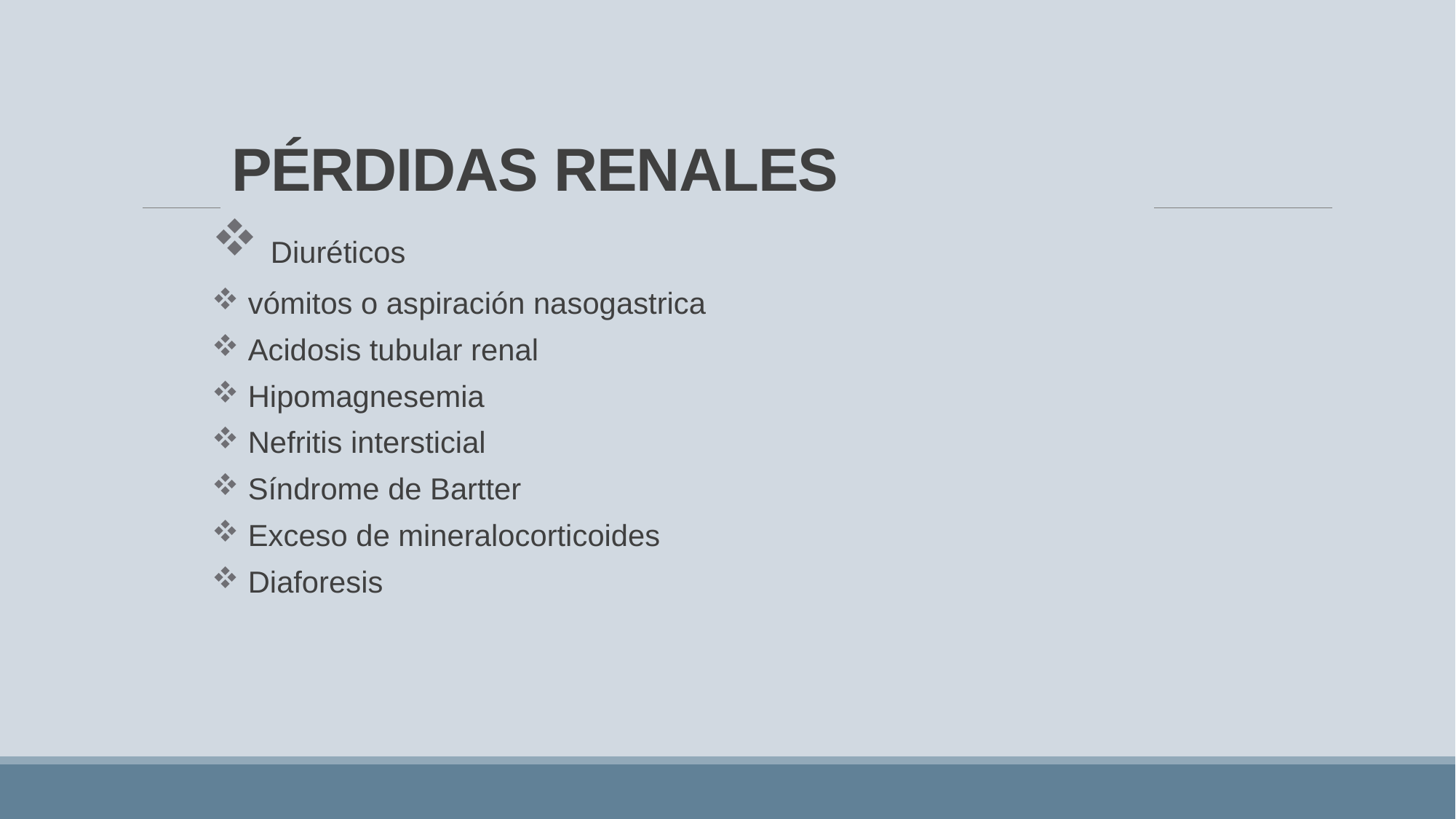

# PÉRDIDAS RENALES
 Diuréticos
 vómitos o aspiración nasogastrica
 Acidosis tubular renal
 Hipomagnesemia
 Nefritis intersticial
 Síndrome de Bartter
 Exceso de mineralocorticoides
 Diaforesis